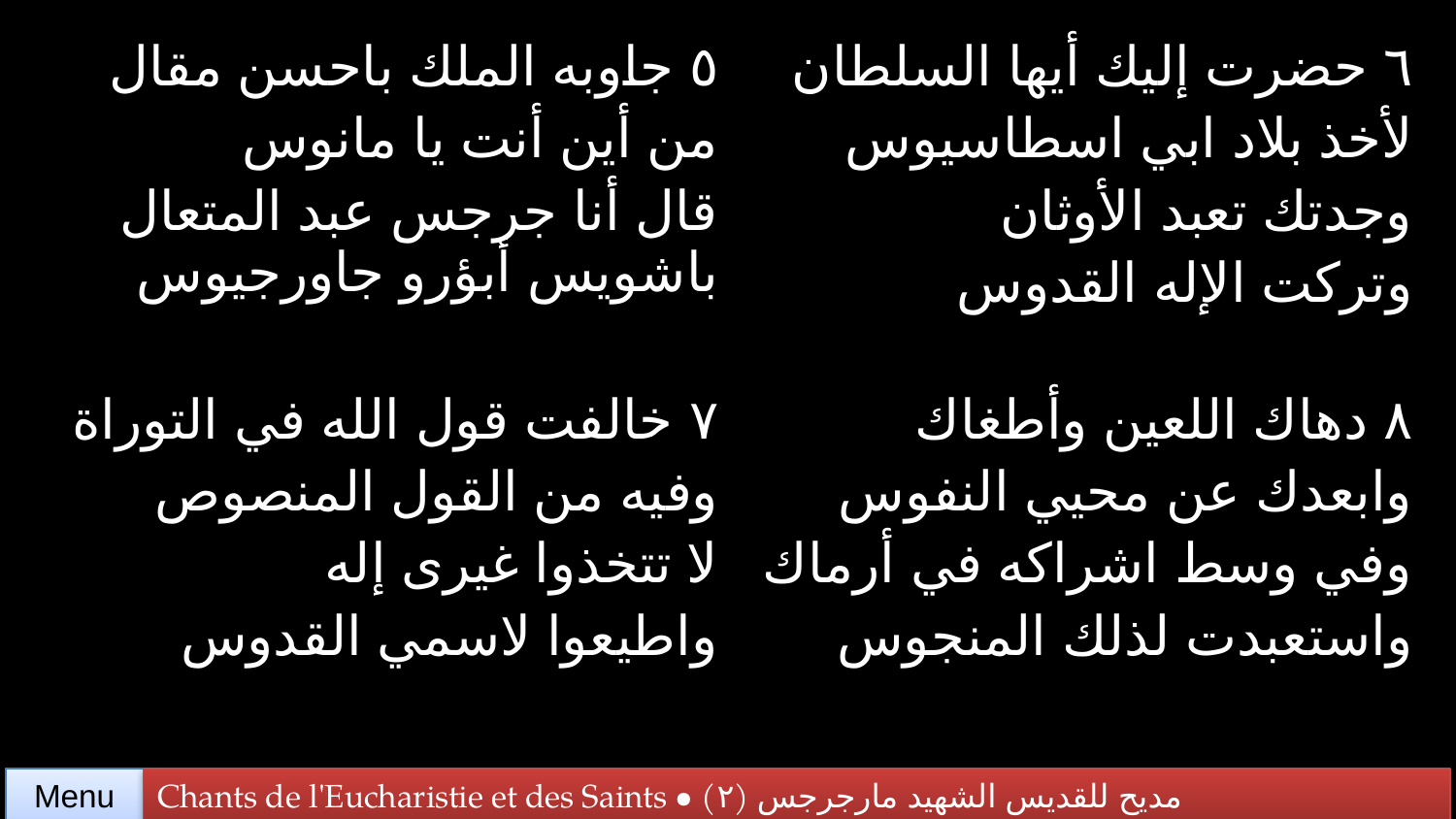

| ٥ جاوبه الملك باحسن مقال من أين أنت يا مانوس قال أنا جرجس عبد المتعال باشويس أبؤرو جاورجيوس | ٦ حضرت إليك أيها السلطان لأخذ بلاد ابي اسطاسيوس وجدتك تعبد الأوثان وتركت الإله القدوس |
| --- | --- |
| ٧ خالفت قول الله في التوراة وفيه من القول المنصوص لا تتخذوا غيرى إله واطيعوا لاسمي القدوس | ٨ دهاك اللعين وأطغاك وابعدك عن محيي النفوس وفي وسط اشراكه في أرماك واستعبدت لذلك المنجوس |

Chants de l'Eucharistie et des Saints • (٢) مديح للقديس الشهيد مارجرجس
Menu